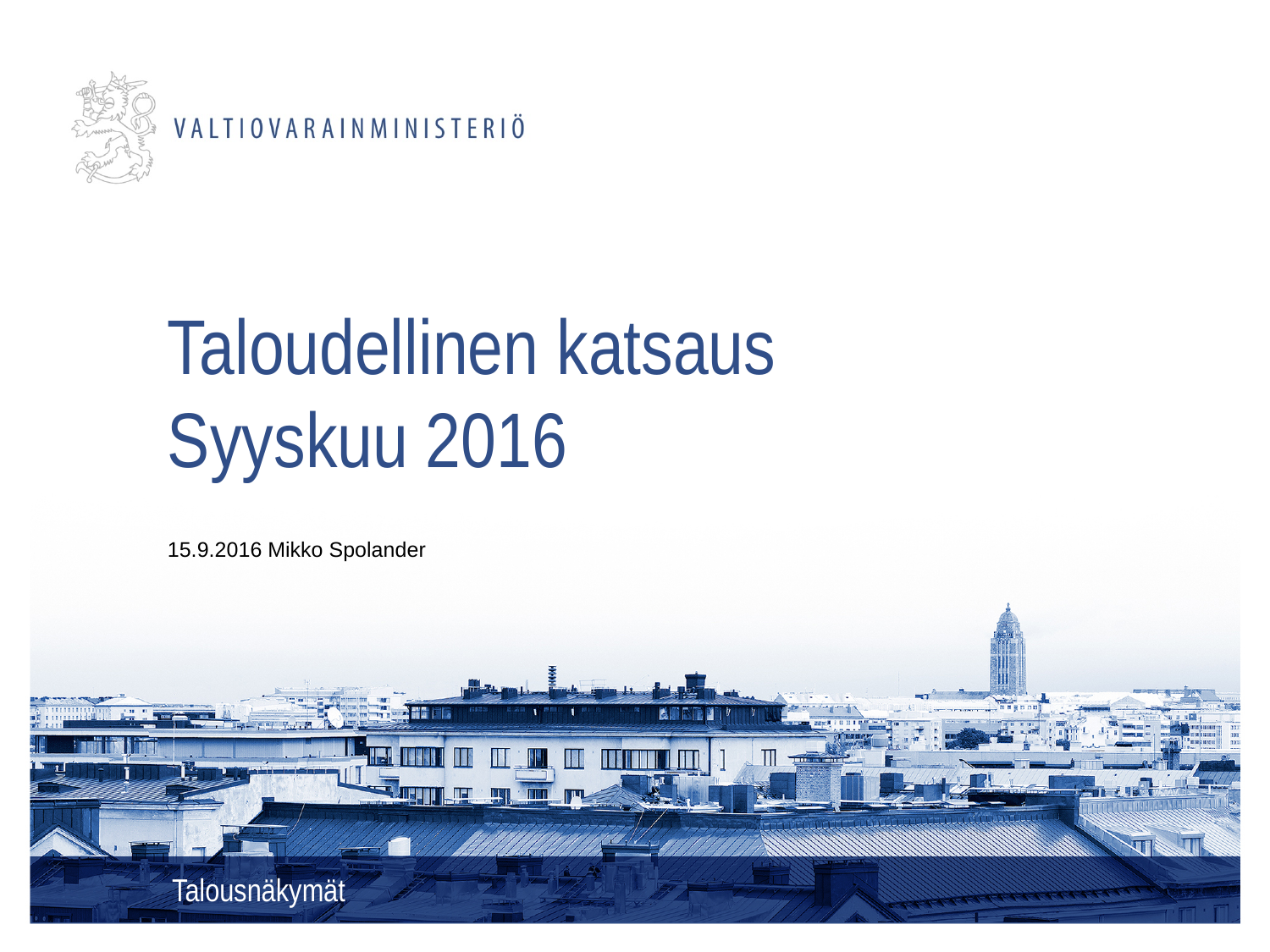

# Taloudellinen katsaus Syyskuu 2016
15.9.2016 Mikko Spolander
Talousnäkymät